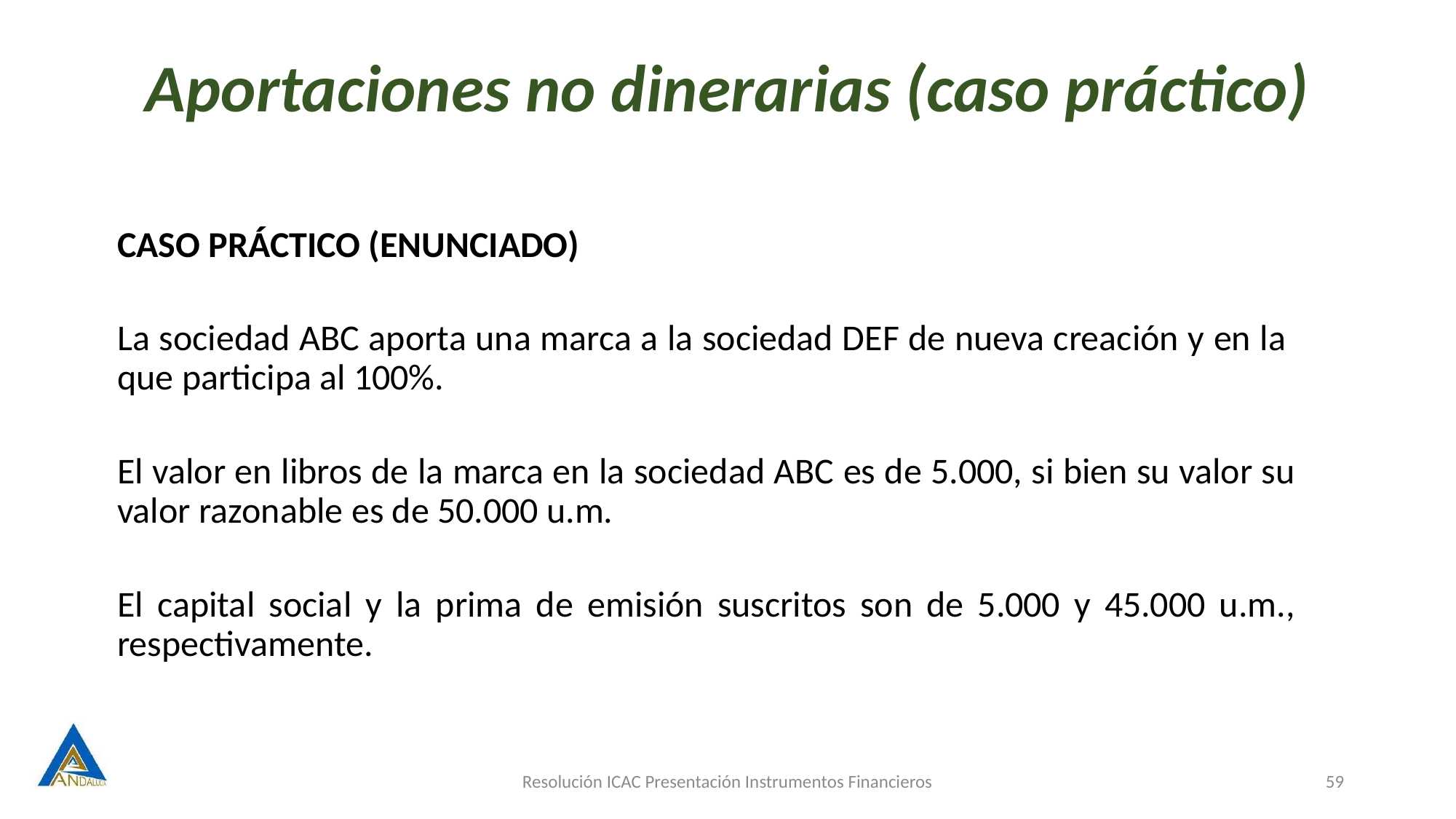

Aportaciones no dinerarias (caso práctico)
CASO PRÁCTICO (ENUNCIADO)

La sociedad ABC aporta una marca a la sociedad DEF de nueva creación y en la  que participa al 100%.

El valor en libros de la marca en la sociedad ABC es de 5.000, si bien su valor su valor razonable es de 50.000 u.m.

El capital social y la prima de emisión suscritos son de 5.000 y 45.000 u.m., respectivamente.
Resolución ICAC Presentación Instrumentos Financieros
59